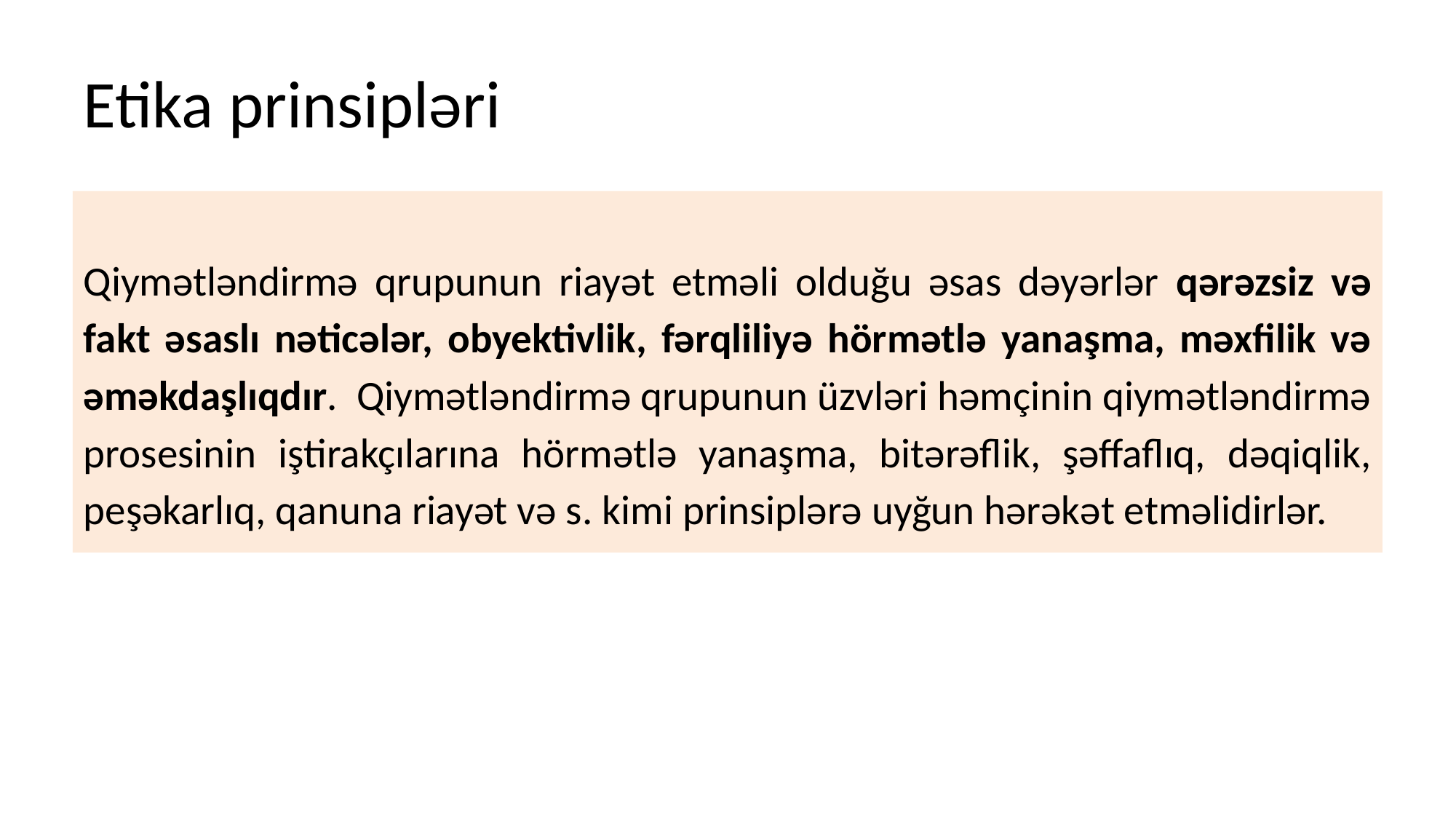

# Etika prinsipləri

Qiymətləndirmə qrupunun riayət etməli olduğu əsas dəyərlər qərəzsiz və fakt əsaslı nəticələr, obyektivlik, fərqliliyə hörmətlə yanaşma, məxfilik və əməkdaşlıqdır.  Qiymətləndirmə qrupunun üzvləri həmçinin qiymətləndirmə prosesinin iştirakçılarına hörmətlə yanaşma, bitərəflik, şəffaflıq, dəqiqlik, peşəkarlıq, qanuna riayət və s. kimi prinsiplərə uyğun hərəkət etməlidirlər.